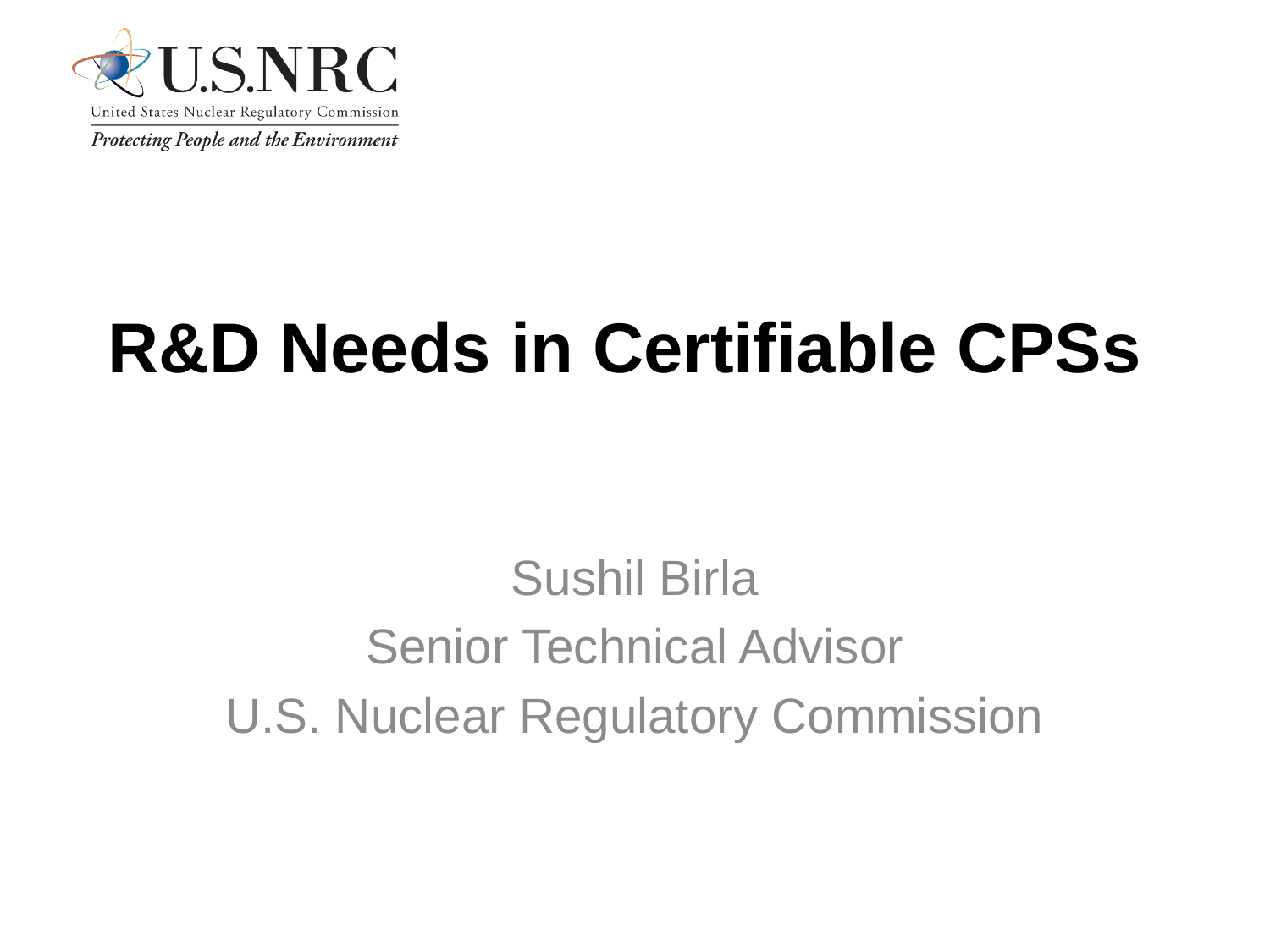

# R&D Needs in Certifiable CPSs
Sushil Birla
Senior Technical Advisor
U.S. Nuclear Regulatory Commission